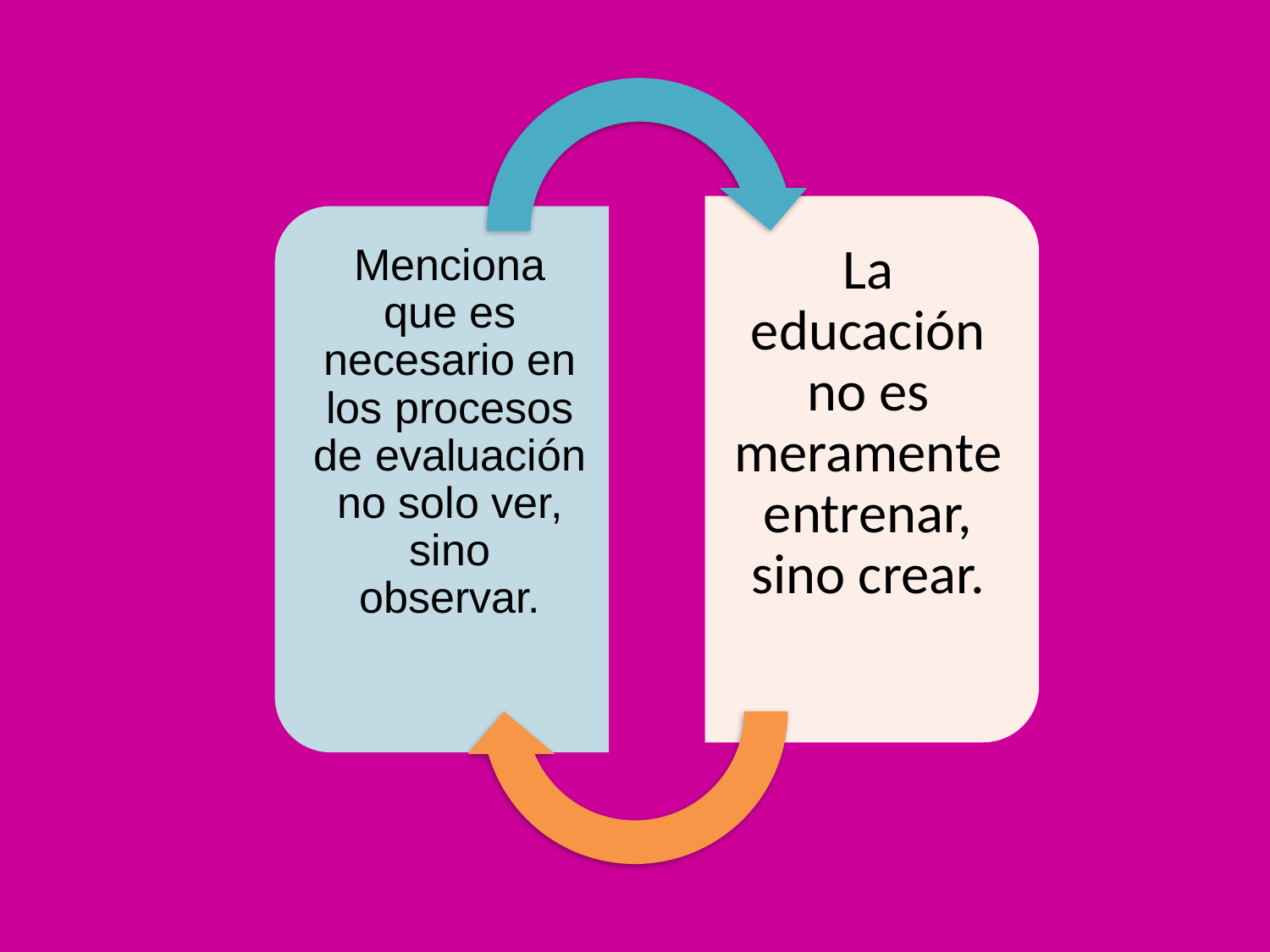

Menciona que es necesario en los procesos de evaluación no solo ver, sino observar.
La educación no es meramente entrenar, sino crear.
#